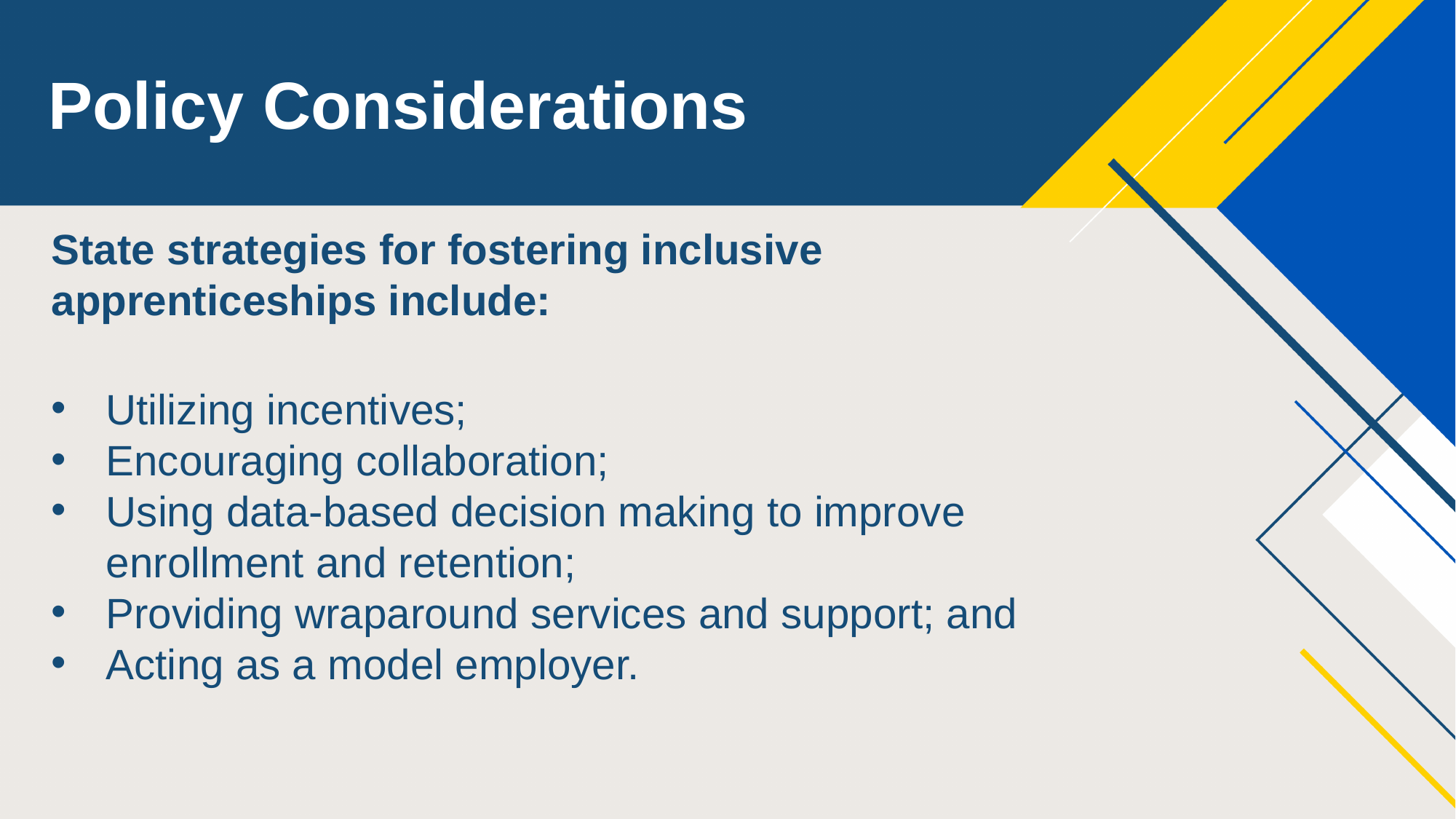

# Policy Considerations
State strategies for fostering inclusive apprenticeships include:

Utilizing incentives;
Encouraging collaboration;
Using data-based decision making to improve enrollment and retention;
Providing wraparound services and support; and
Acting as a model employer.